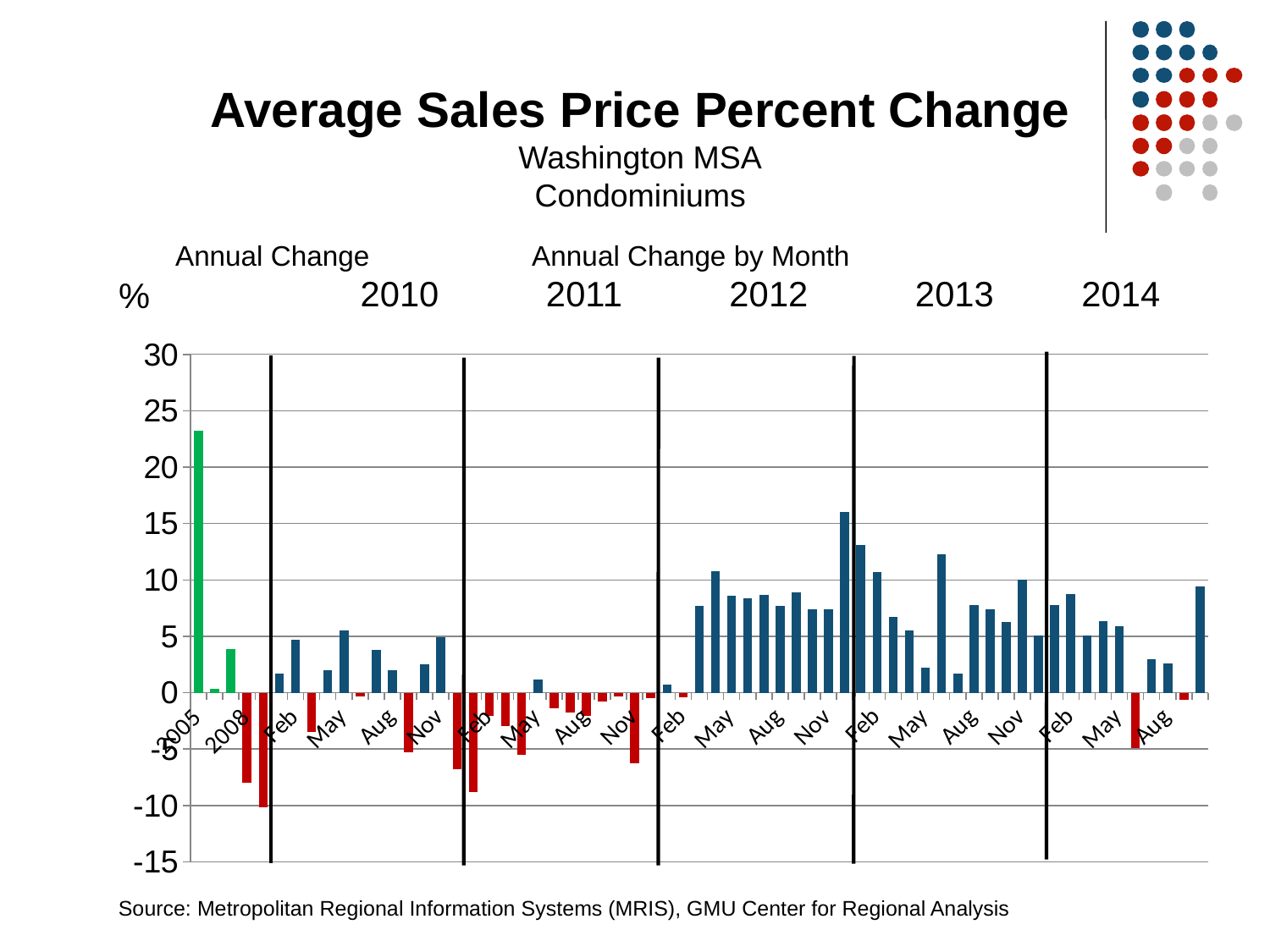

Average Sales Price Percent Change
Washington MSA
Condominiums
Annual Change                     Annual Change by Month
                   2010           2011           2012           2013         2014
%

### Chart

| Category | Series 1 |
|---|---|
| 2005 | 23.2 |
| 2006 | 0.3 |
| 2007 | 3.9 |
| 2008 | -8.0 |
| 2009 | -10.2 |
| Jan | 1.7 |
| Feb | 4.7 |
| Mar | -3.5 |
| Apr | 2.0 |
| May | 5.5 |
| Jun | -0.3 |
| July | 3.8 |
| Aug | 2.0 |
| Sep | -5.3 |
| Oct | 2.5 |
| Nov | 4.9 |
| Dec | -6.8 |
| Jan | -8.8 |
| Feb | -2.1 |
| Mar | -3.0 |
| Apr | -5.5 |
| May | 1.2 |
| Jun | -1.4 |
| Jul | -1.8 |
| Aug | -2.1 |
| Sep | -0.8 |
| Oct | -0.3 |
| Nov | -6.3 |
| Dec | -0.5 |
| Jan | 0.7 |
| Feb | -0.4 |
| Mar | 7.7 |
| Apr | 10.8 |
| May | 8.6 |
| Jun | 8.4 |
| Jul | 8.7 |
| Aug | 7.7 |
| Sep | 8.9 |
| Oct | 7.4 |
| Nov | 7.4 |
| Dec | 16.0 |
| Jan | 13.1 |
| Feb | 10.7 |
| Mar | 6.7 |
| Apr | 5.5 |
| May | 2.2 |
| Jun | 12.3 |
| Jul | 1.7 |
| Aug | 7.8 |
| Sep | 7.4 |
| Oct | 6.3 |
| Nov | 10.02 |
| Dec | 5.093455025 |
| Jan | 7.761217946 |
| Feb | 8.711414101 |
| Mar | 5.096240292 |
| Apr | 6.303691067 |
| May | 5.879732534 |
| Jun | -4.902416442 |
| Jul | 2.934695053 |
| Aug | 2.612381166 |
| Sep | -0.661370133 |
| Oct | 9.441077076 |
Source: Metropolitan Regional Information Systems (MRIS), GMU Center for Regional Analysis